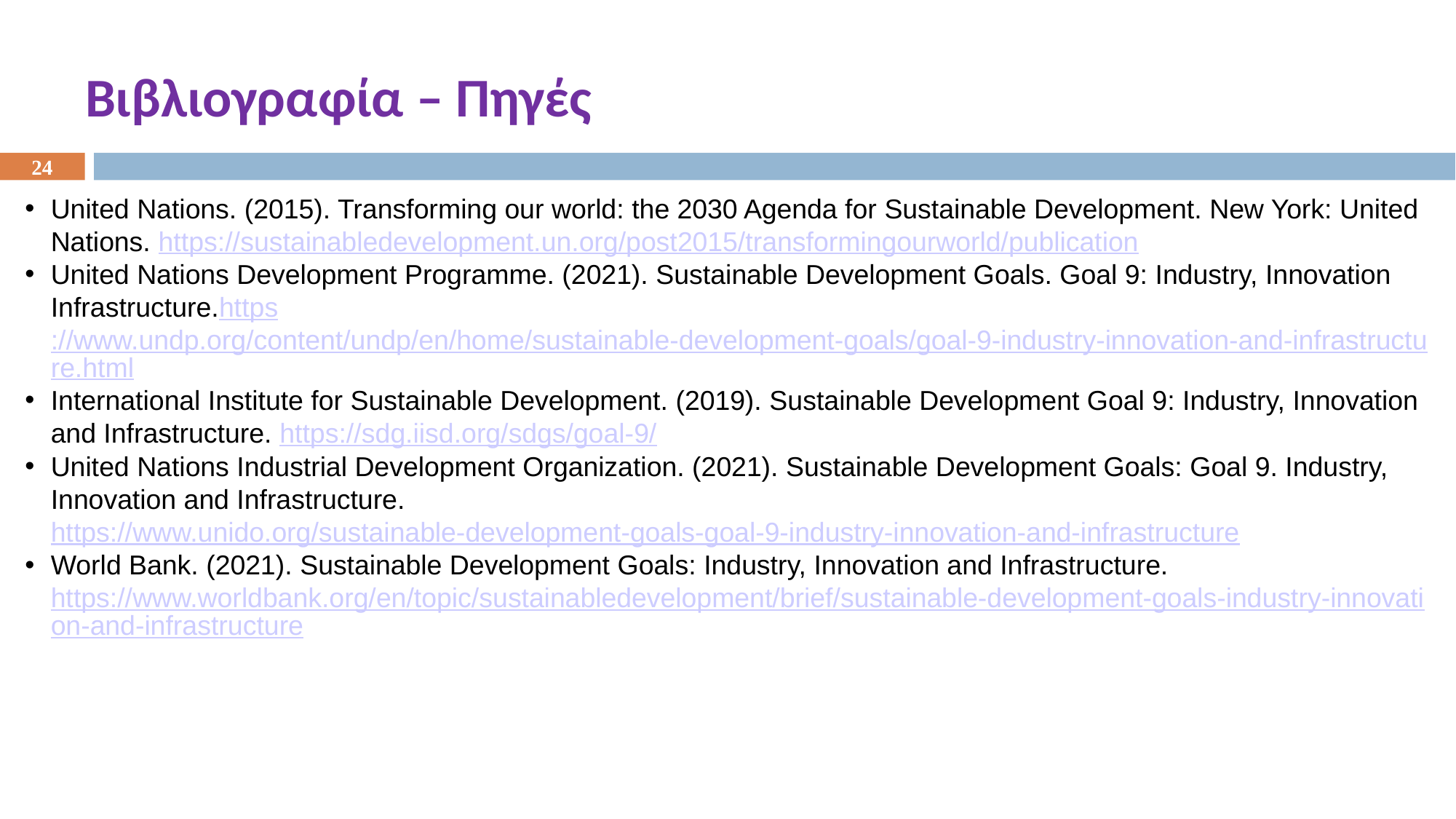

Βιβλιογραφία – Πηγές
24
United Nations. (2015). Transforming our world: the 2030 Agenda for Sustainable Development. New York: United Nations. https://sustainabledevelopment.un.org/post2015/transformingourworld/publication
United Nations Development Programme. (2021). Sustainable Development Goals. Goal 9: Industry, Innovation Infrastructure.https://www.undp.org/content/undp/en/home/sustainable-development-goals/goal-9-industry-innovation-and-infrastructure.html
International Institute for Sustainable Development. (2019). Sustainable Development Goal 9: Industry, Innovation and Infrastructure. https://sdg.iisd.org/sdgs/goal-9/
United Nations Industrial Development Organization. (2021). Sustainable Development Goals: Goal 9. Industry, Innovation and Infrastructure. https://www.unido.org/sustainable-development-goals-goal-9-industry-innovation-and-infrastructure
World Bank. (2021). Sustainable Development Goals: Industry, Innovation and Infrastructure. https://www.worldbank.org/en/topic/sustainabledevelopment/brief/sustainable-development-goals-industry-innovation-and-infrastructure